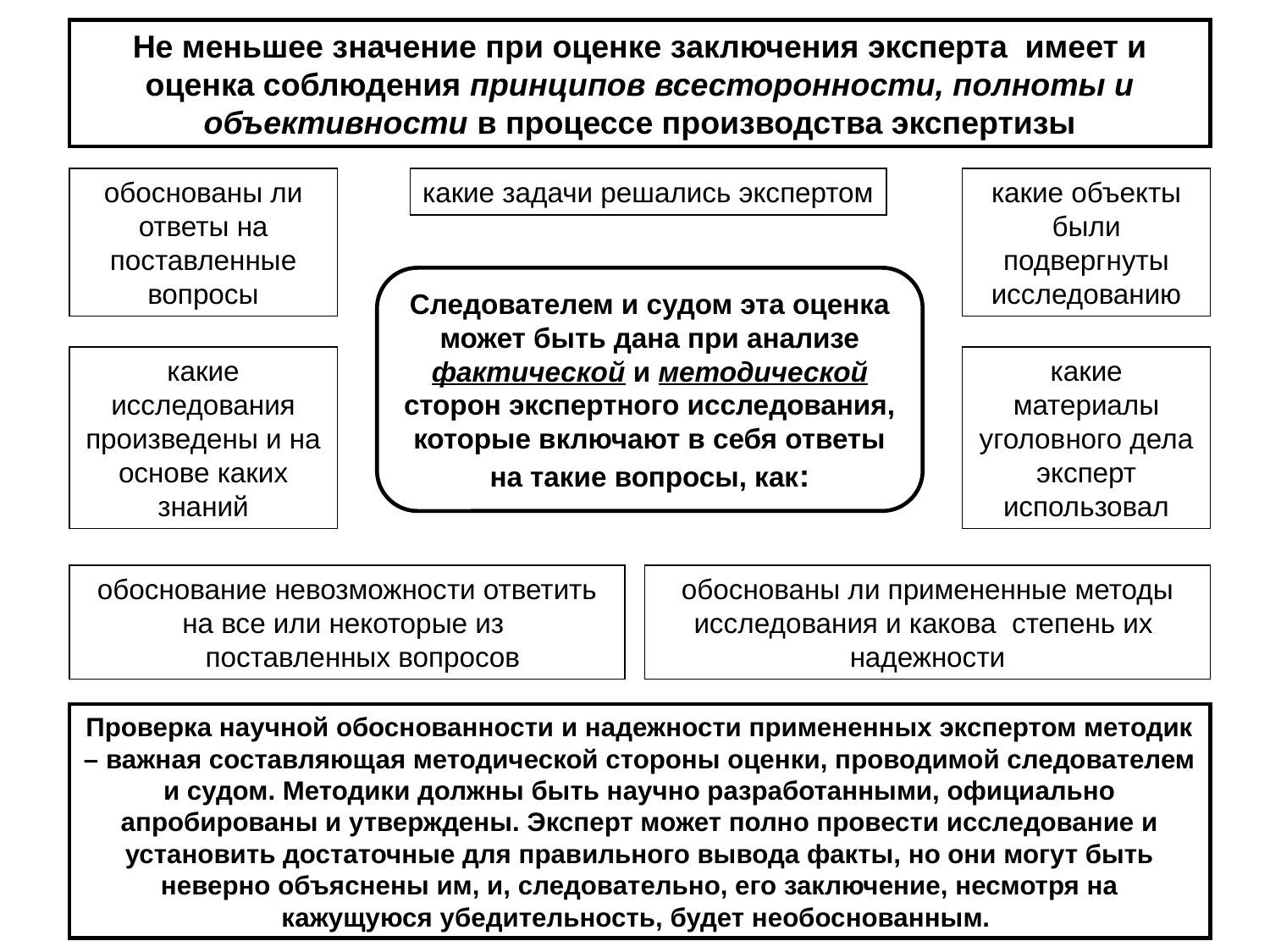

Не меньшее значение при оценке заключения эксперта  имеет и оценка соблюдения принципов всесторонности, полноты и объективности в процессе производства экспертизы
обоснованы ли ответы на поставленные вопросы
какие задачи решались экспертом
какие объекты были подвергнуты исследованию
Следователем и судом эта оценка может быть дана при анализе фактической и методической сторон экспертного исследования, которые включают в себя ответы на такие вопросы, как:
какие исследования произведены и на основе каких знаний
какие материалы уголовного дела эксперт использовал
обоснование невозможности ответить на все или некоторые из
    поставленных вопросов
обоснованы ли примененные методы исследования и какова  степень их  надежности
Проверка научной обоснованности и надежности примененных экспертом методик – важная составляющая методической стороны оценки, проводимой следователем и судом. Методики должны быть научно разработанными, официально апробированы и утверждены. Эксперт может полно провести исследование и установить достаточные для правильного вывода факты, но они могут быть неверно объяснены им, и, следовательно, его заключение, несмотря на кажущуюся убедительность, будет необоснованным.